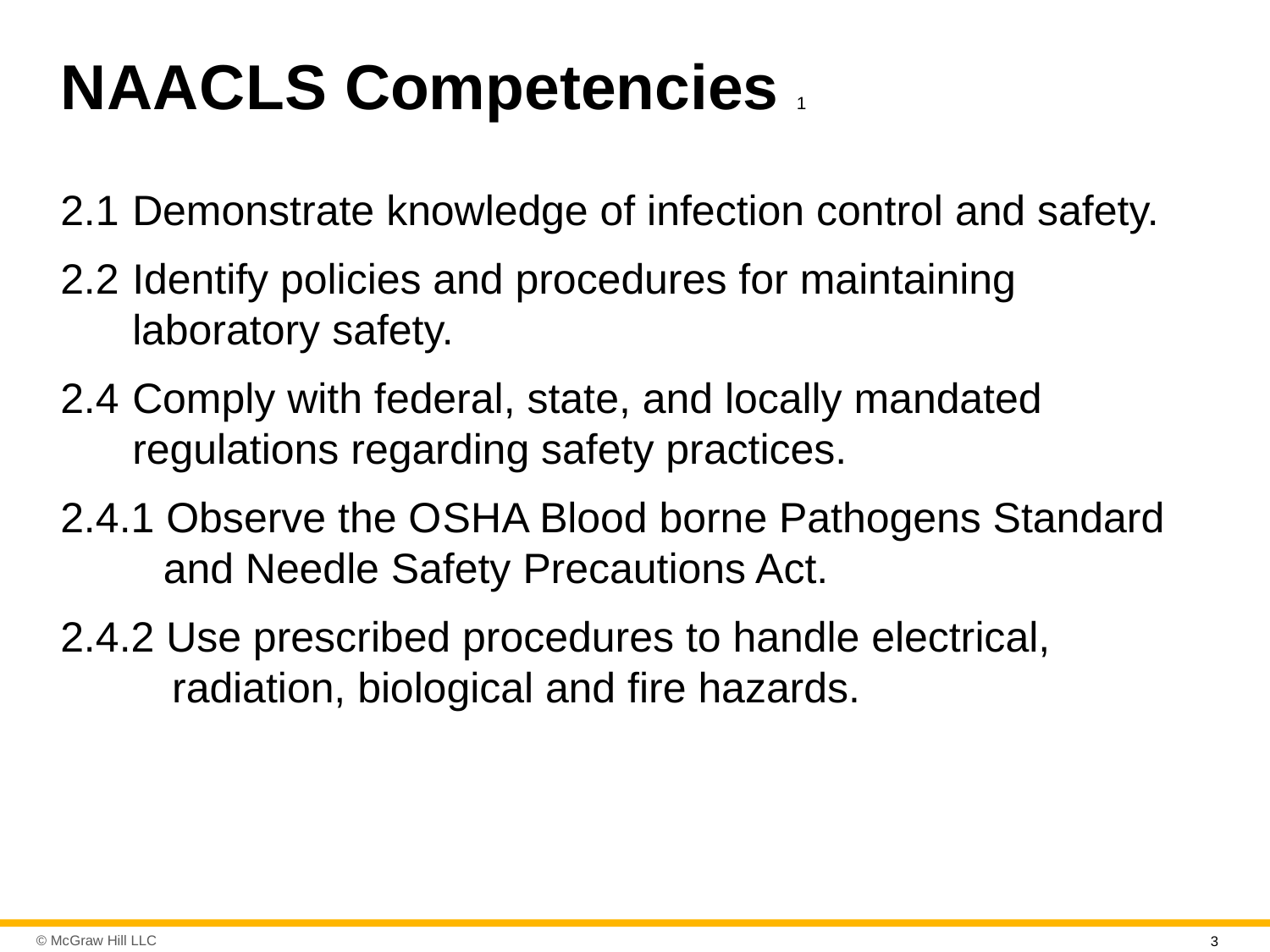

# N A A C L S Competencies 1
2.1	Demonstrate knowledge of infection control and safety.
2.2	Identify policies and procedures for maintaining laboratory safety.
2.4	Comply with federal, state, and locally mandated regulations regarding safety practices.
2.4.1 Observe the O S H A Blood borne Pathogens Standard and Needle Safety Precautions Act.
2.4.2 Use prescribed procedures to handle electrical, radiation, biological and fire hazards.
3